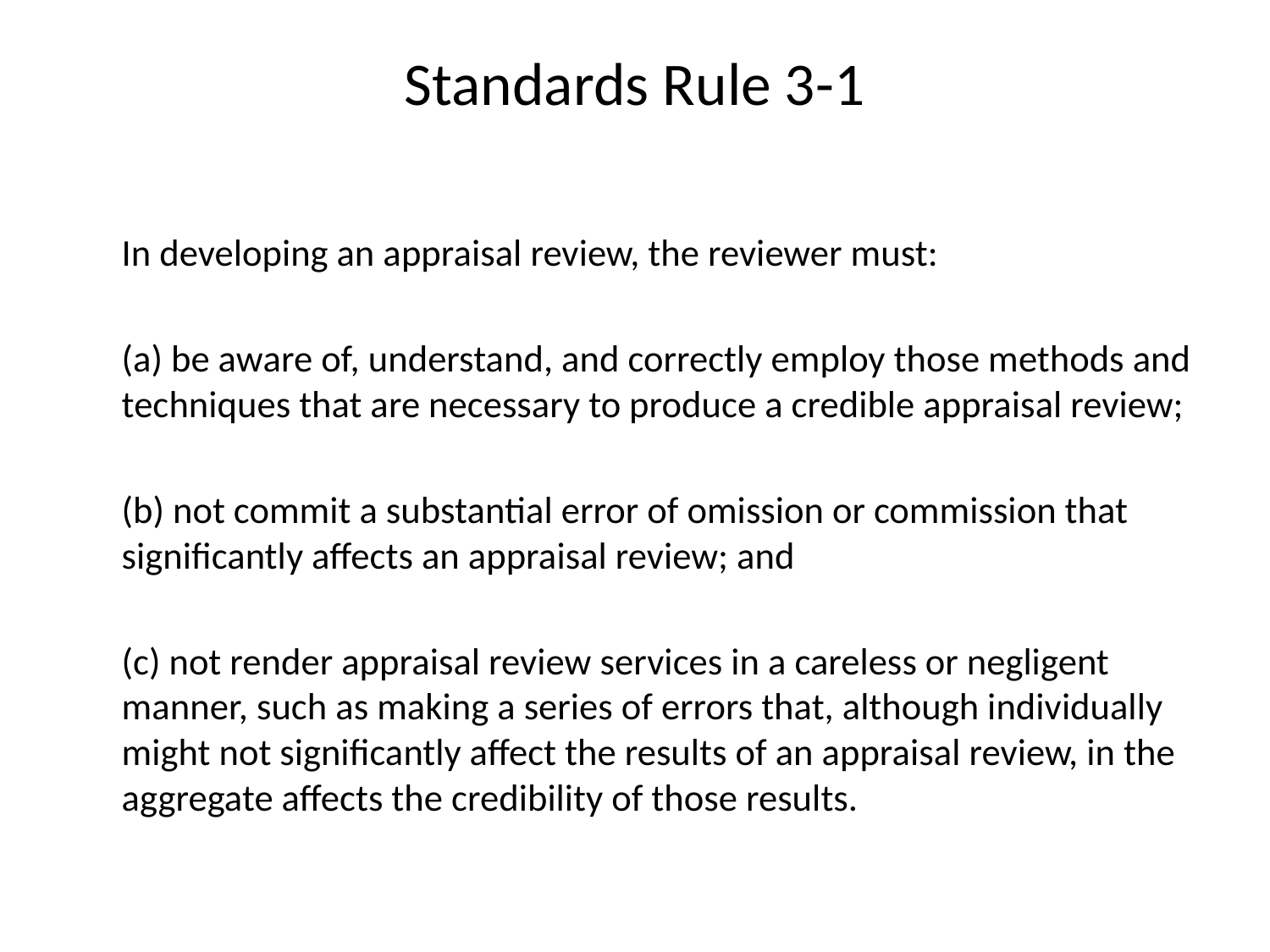

# Standards Rule 3-1
	In developing an appraisal review, the reviewer must:

	(a) be aware of, understand, and correctly employ those methods and techniques that are necessary to produce a credible appraisal review;

	(b) not commit a substantial error of omission or commission that significantly affects an appraisal review; and

	(c) not render appraisal review services in a careless or negligent manner, such as making a series of errors that, although individually might not significantly affect the results of an appraisal review, in the aggregate affects the credibility of those results.